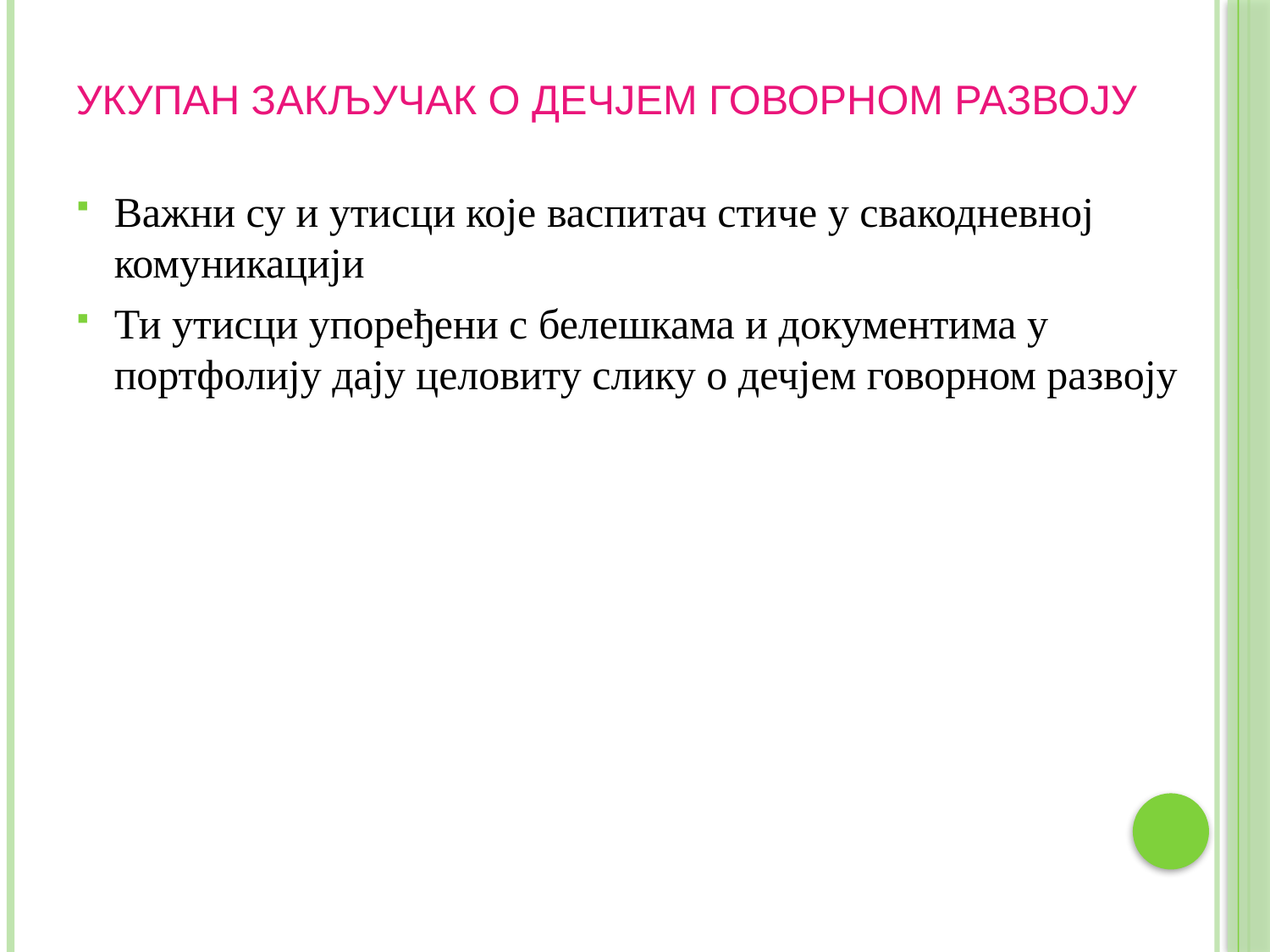

# Укупан закључак о дечјем говорном развоју
Важни су и утисци које васпитач стиче у свакодневној комуникацији
Ти утисци упоређени с белешкама и документима у портфолију дају целовиту слику о дечјем говорном развоју